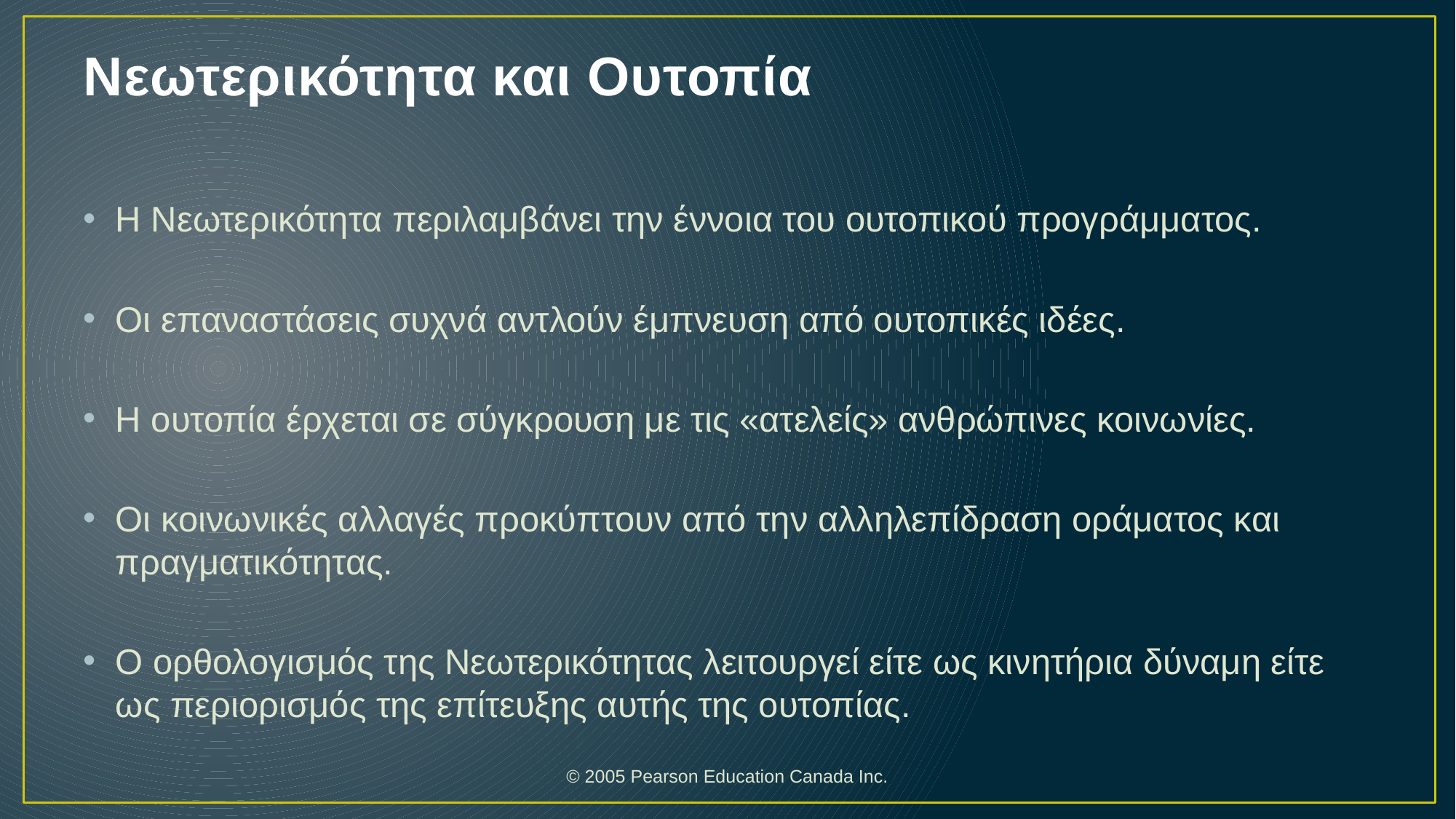

# Νεωτερικότητα και Ουτοπία
Η Νεωτερικότητα περιλαμβάνει την έννοια του ουτοπικού προγράμματος.

Οι επαναστάσεις συχνά αντλούν έμπνευση από ουτοπικές ιδέες.

Η ουτοπία έρχεται σε σύγκρουση με τις «ατελείς» ανθρώπινες κοινωνίες.

Οι κοινωνικές αλλαγές προκύπτουν από την αλληλεπίδραση οράματος και πραγματικότητας.

Ο ορθολογισμός της Νεωτερικότητας λειτουργεί είτε ως κινητήρια δύναμη είτε ως περιορισμός​ της επίτευξης αυτής της ουτοπίας.
 © 2005 Pearson Education Canada Inc.